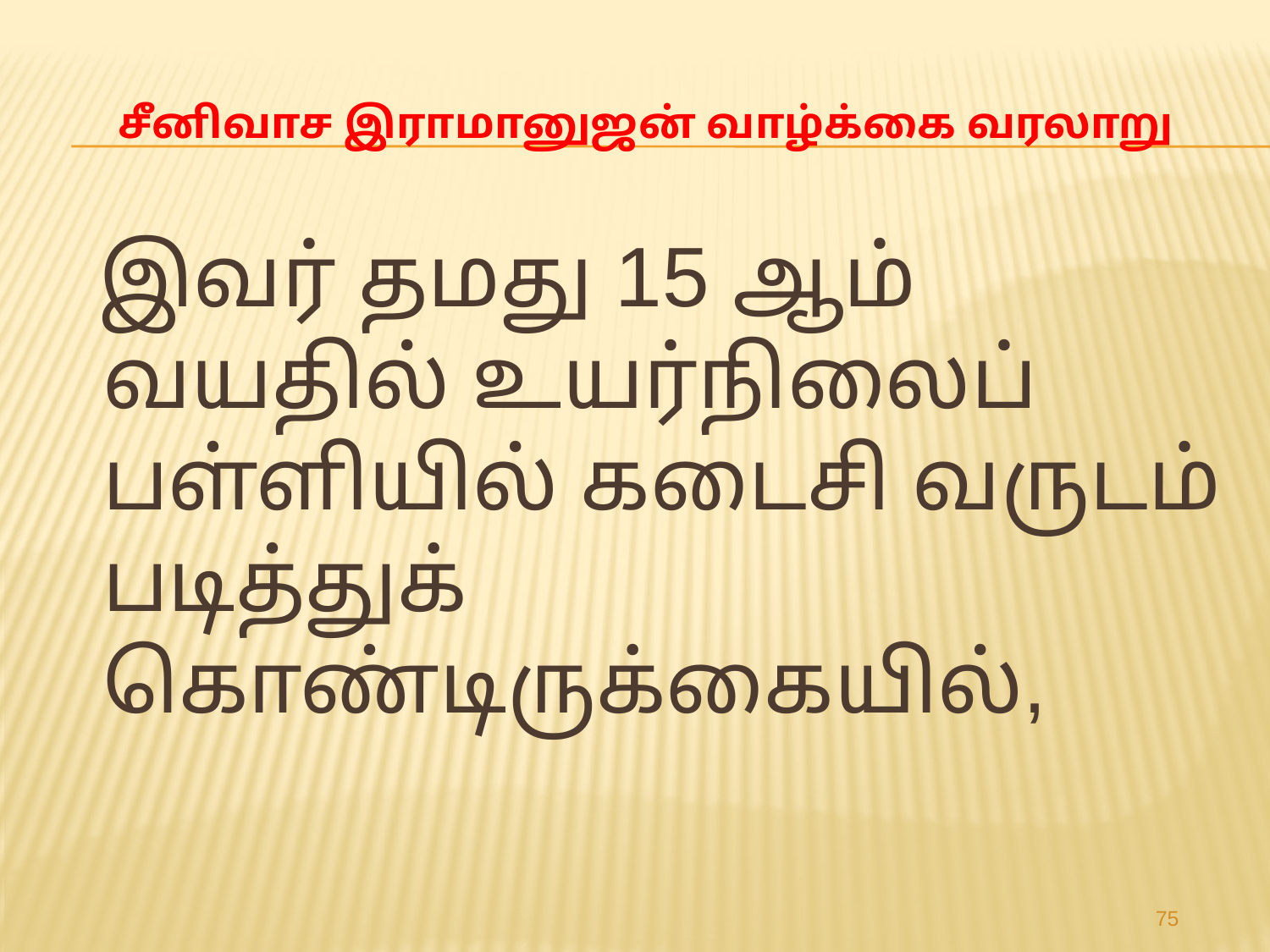

# சீனிவாச இராமானுஜன் வாழ்க்கை வரலாறு
   இவர் தமது 15 ஆம் வயதில் உயர்நிலைப் பள்ளியில் கடைசி வருடம் படித்துக் கொண்டிருக்கையில்,

75